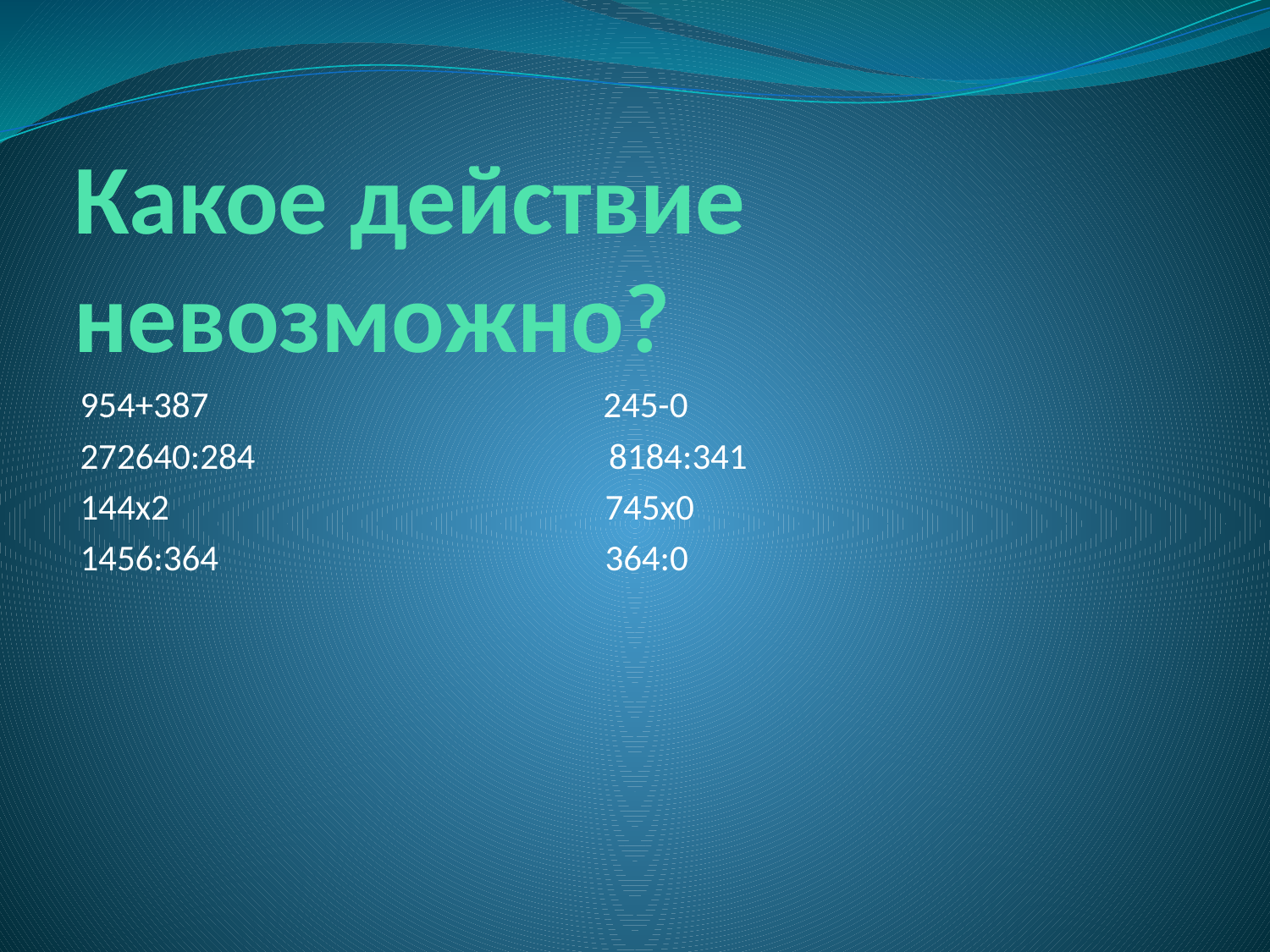

# Какое действие невозможно?
954+387                                                245-0
272640:284                                           8184:341
144х2                                                     745х0
1456:364                                               364:0